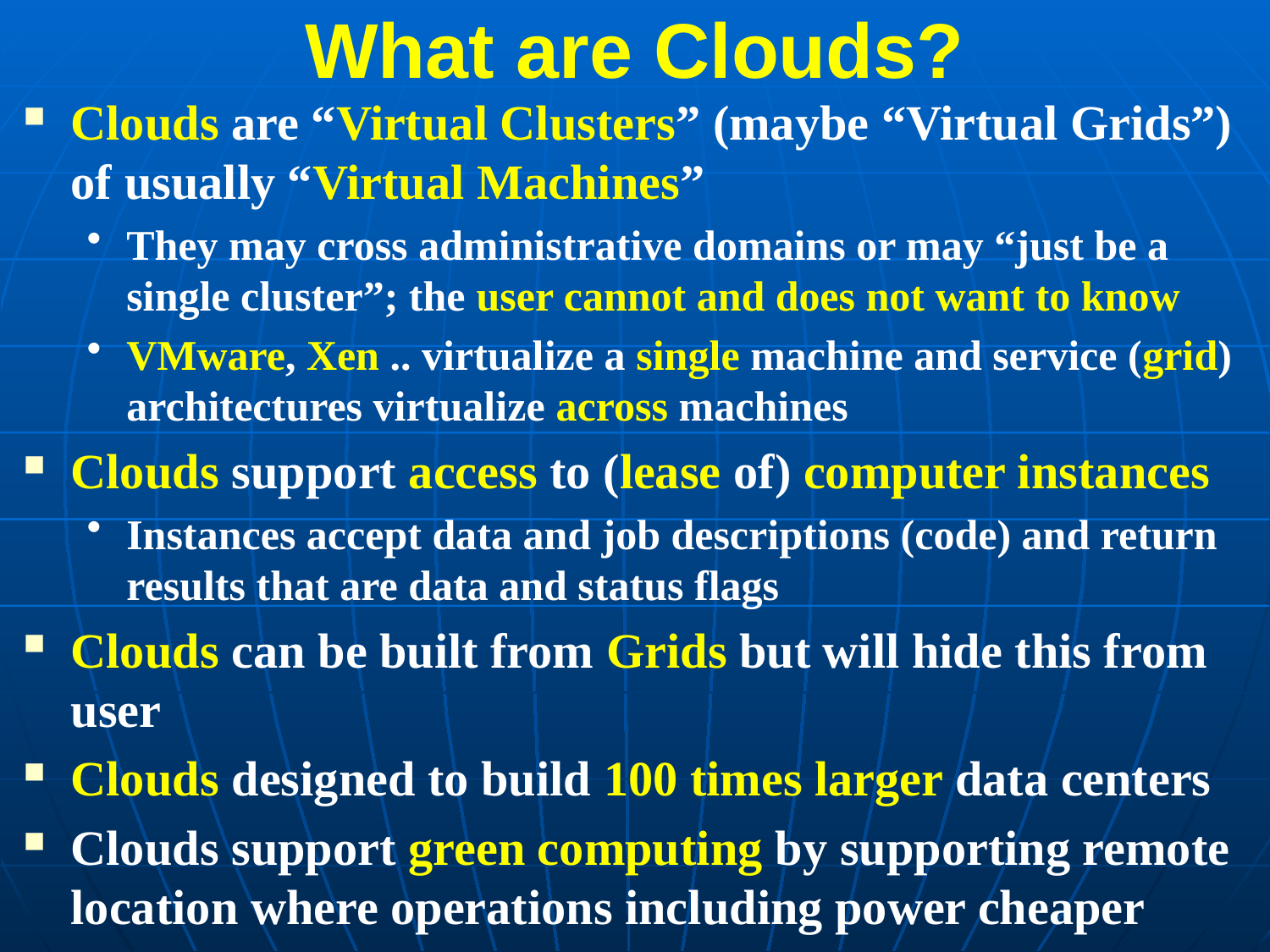

# What are Clouds?
Clouds are “Virtual Clusters” (maybe “Virtual Grids”) of usually “Virtual Machines”
They may cross administrative domains or may “just be a single cluster”; the user cannot and does not want to know
VMware, Xen .. virtualize a single machine and service (grid) architectures virtualize across machines
Clouds support access to (lease of) computer instances
Instances accept data and job descriptions (code) and return results that are data and status flags
Clouds can be built from Grids but will hide this from user
Clouds designed to build 100 times larger data centers
Clouds support green computing by supporting remote location where operations including power cheaper